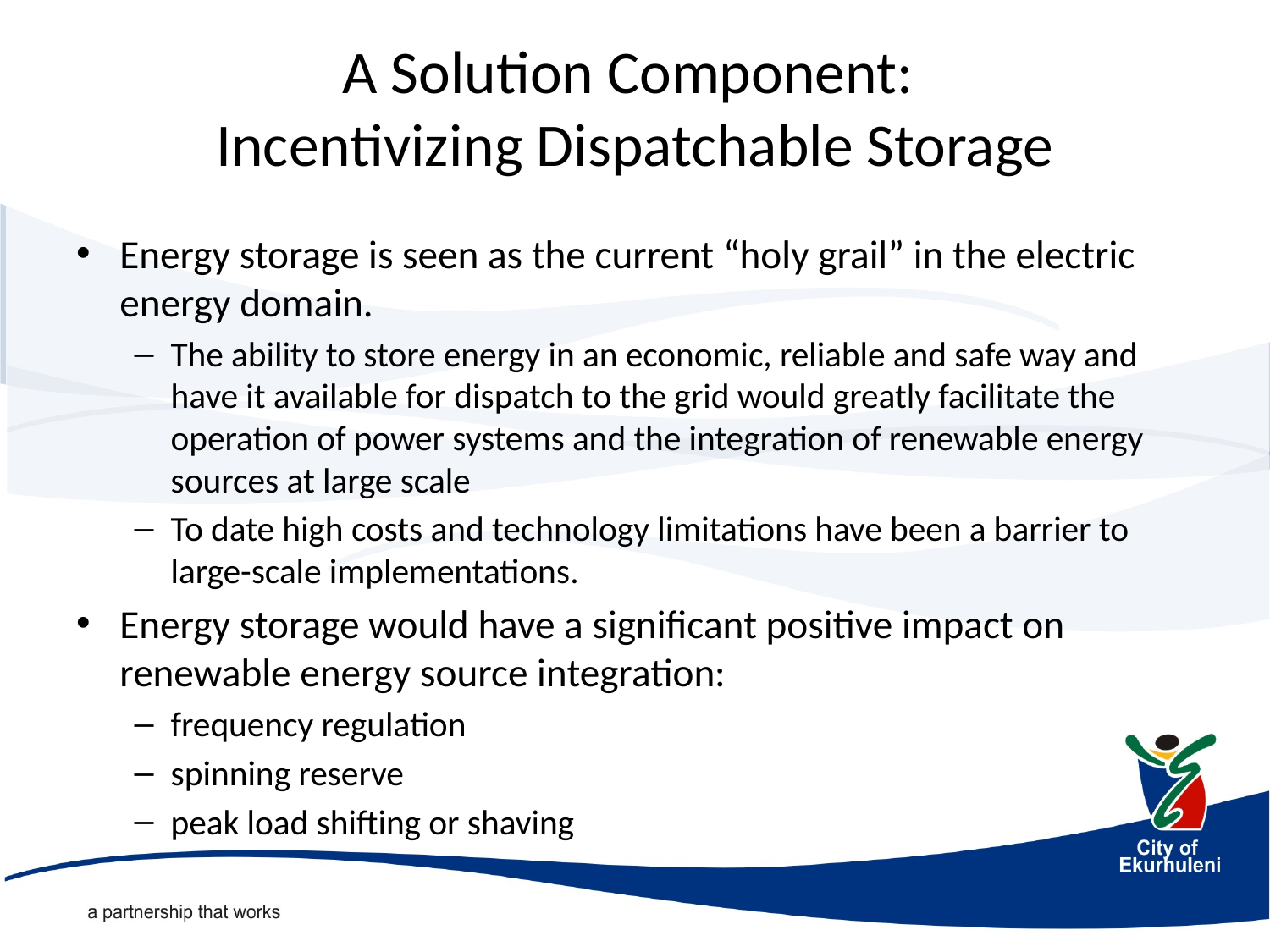

# A Solution Component: Incentivizing Dispatchable Storage
Energy storage is seen as the current “holy grail” in the electric energy domain.
The ability to store energy in an economic, reliable and safe way and have it available for dispatch to the grid would greatly facilitate the operation of power systems and the integration of renewable energy sources at large scale
To date high costs and technology limitations have been a barrier to large-scale implementations.
Energy storage would have a significant positive impact on renewable energy source integration:
frequency regulation
spinning reserve
peak load shifting or shaving